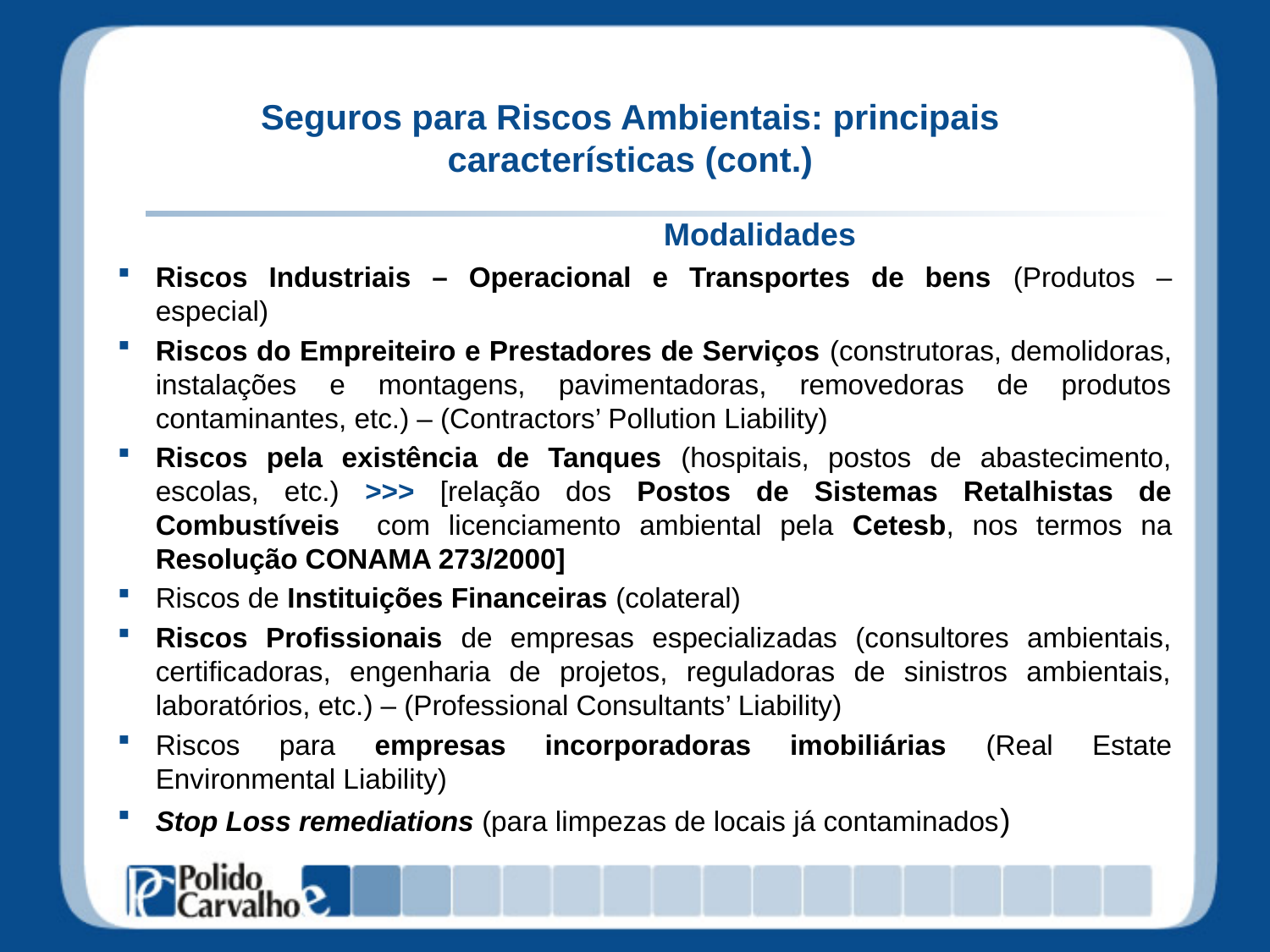

# Seguros para Riscos Ambientais: principais características (cont.)
					Modalidades
Riscos Industriais – Operacional e Transportes de bens (Produtos – especial)
Riscos do Empreiteiro e Prestadores de Serviços (construtoras, demolidoras, instalações e montagens, pavimentadoras, removedoras de produtos contaminantes, etc.) – (Contractors’ Pollution Liability)
Riscos pela existência de Tanques (hospitais, postos de abastecimento, escolas, etc.) >>> [relação dos Postos de Sistemas Retalhistas de Combustíveis  com licenciamento ambiental pela Cetesb, nos termos na Resolução CONAMA 273/2000]
Riscos de Instituições Financeiras (colateral)
Riscos Profissionais de empresas especializadas (consultores ambientais, certificadoras, engenharia de projetos, reguladoras de sinistros ambientais, laboratórios, etc.) – (Professional Consultants’ Liability)
Riscos para empresas incorporadoras imobiliárias (Real Estate Environmental Liability)
Stop Loss remediations (para limpezas de locais já contaminados)